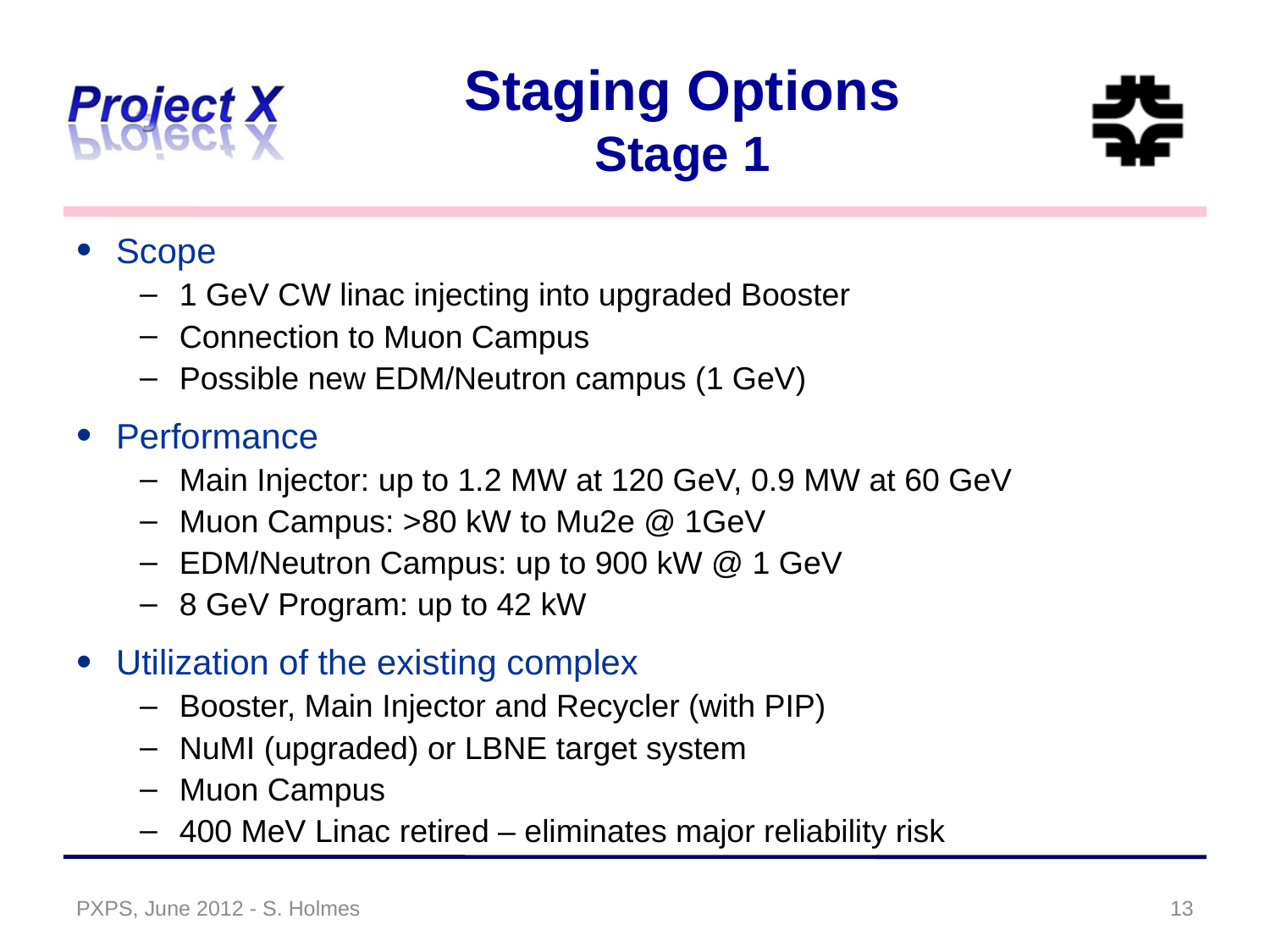

# Staging Options Stage 1
Scope
1 GeV CW linac injecting into upgraded Booster
Connection to Muon Campus
Possible new EDM/Neutron campus (1 GeV)
Performance
Main Injector: up to 1.2 MW at 120 GeV, 0.9 MW at 60 GeV
Muon Campus: >80 kW to Mu2e @ 1GeV
EDM/Neutron Campus: up to 900 kW @ 1 GeV
8 GeV Program: up to 42 kW
Utilization of the existing complex
Booster, Main Injector and Recycler (with PIP)
NuMI (upgraded) or LBNE target system
Muon Campus
400 MeV Linac retired – eliminates major reliability risk

PXPS, June 2012 - S. Holmes
 13